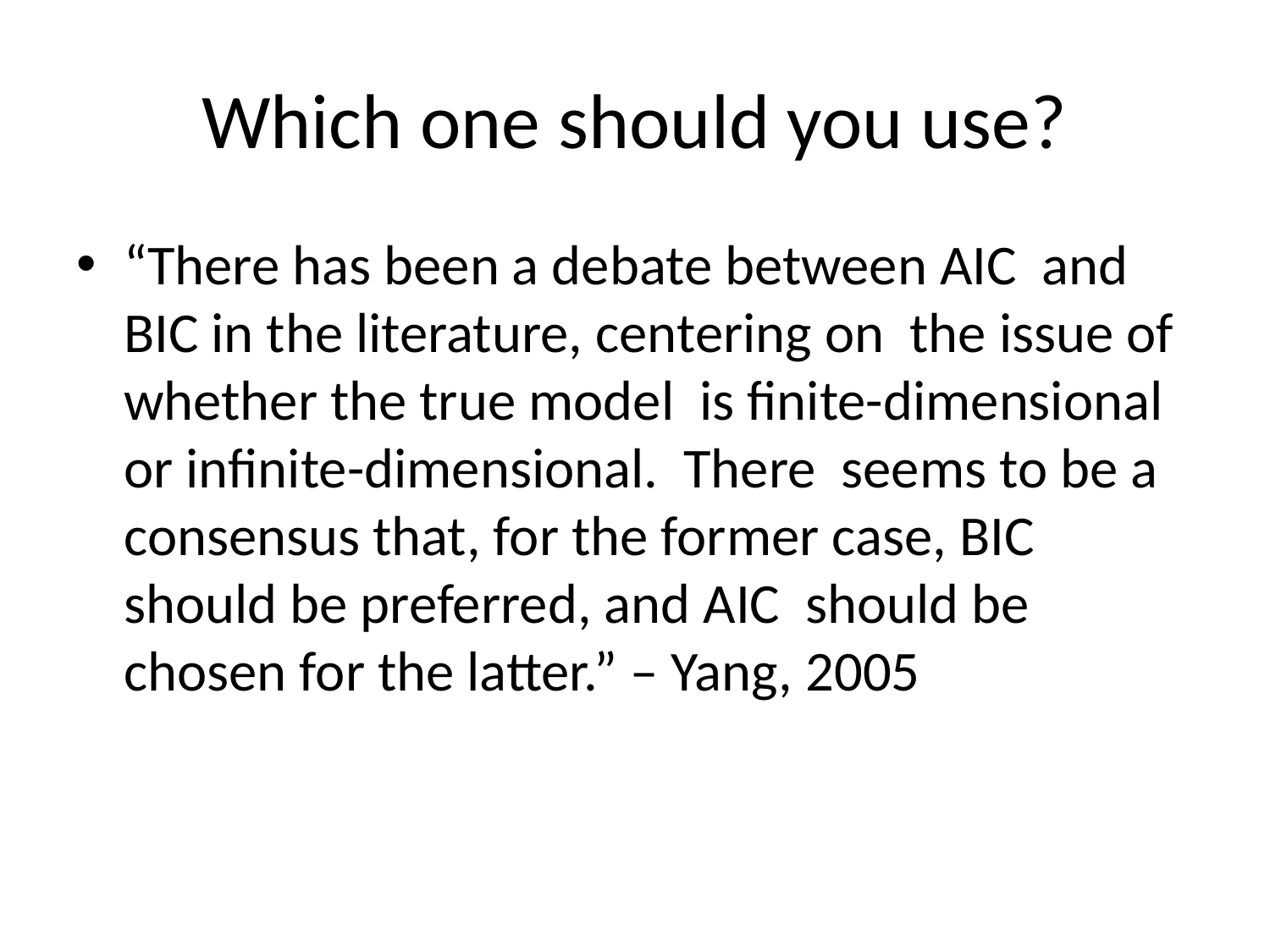

# Which one should you use?
“There has been a debate between AIC  and BIC in the literature, centering on  the issue of whether the true model  is finite-dimensional or infinite-dimensional.  There  seems to be a consensus that, for the former case, BIC  should be preferred, and AIC  should be chosen for the latter.” – Yang, 2005